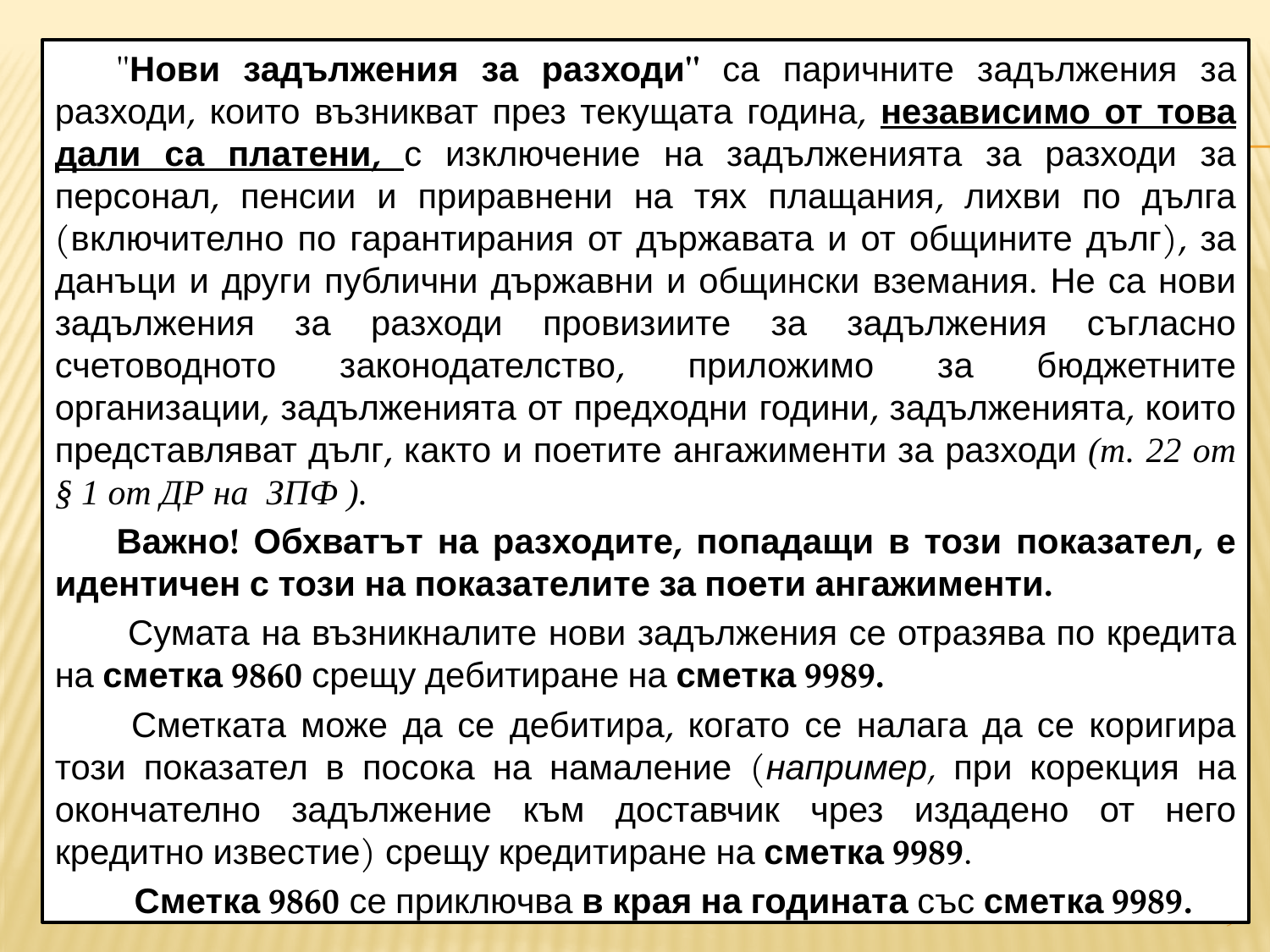

"Нови задължения за разходи" са паричните задължения за разходи, които възникват през текущата година, независимо от това дали са платени, с изключение на задълженията за разходи за персонал, пенсии и приравнени на тях плащания, лихви по дълга (включително по гарантирания от държавата и от общините дълг), за данъци и други публични държавни и общински вземания. Не са нови задължения за разходи провизиите за задължения съгласно счетоводното законодателство, приложимо за бюджетните организации, задълженията от предходни години, задълженията, които представляват дълг, както и поетите ангажименти за разходи (т. 22 от § 1 от ДР на  ЗПФ ).
Важно! Обхватът на разходите, попадащи в този показател, е идентичен с този на показателите за поети ангажименти.
 Сумата на възникналите нови задължения се отразява по кредита на сметка 9860 срещу дебитиране на сметка 9989.
 Сметката може да се дебитира, когато се налага да се коригира този показател в посока на намаление (например, при корекция на окончателно задължение към доставчик чрез издадено от него кредитно известие) срещу кредитиране на сметка 9989.
  Сметка 9860 се приключва в края на годината със сметка 9989.
#
9